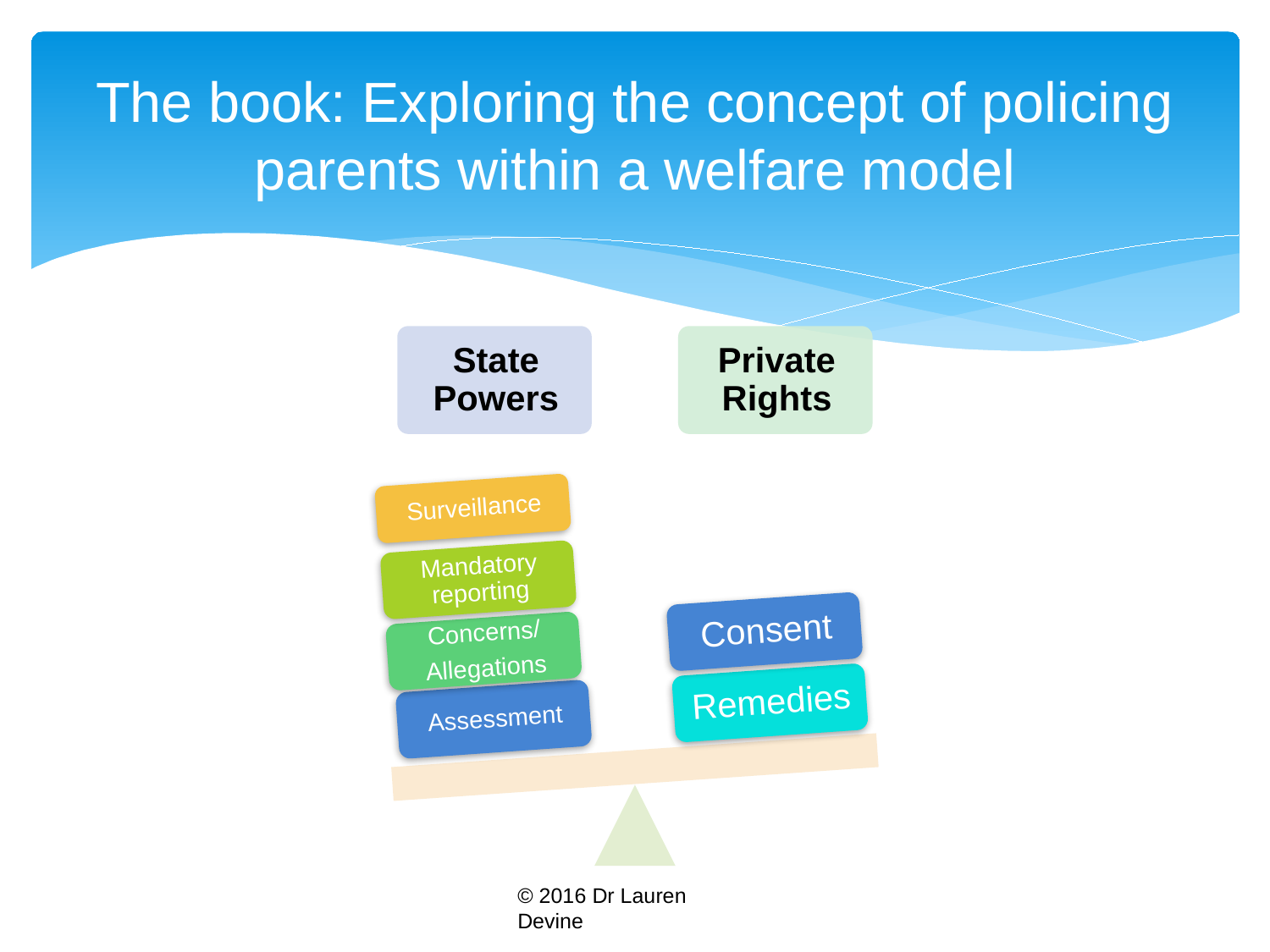

# The book: Exploring the concept of policing parents within a welfare model
State Powers
Private Rights
Assessment
Concerns/
Allegations
Mandatory reporting
Surveillance
Remedies
Consent